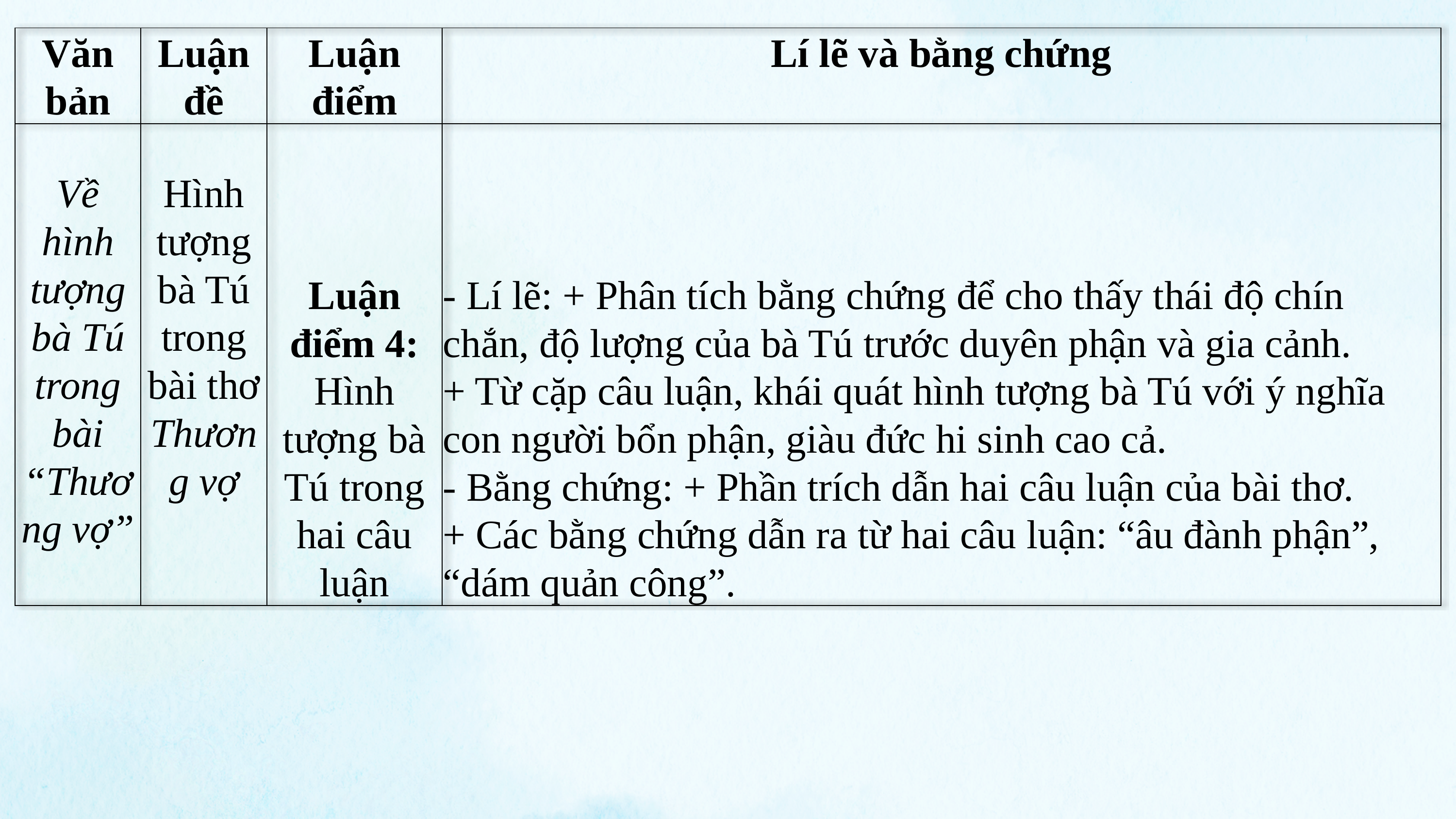

| Văn bản | Luận đề | Luận điểm | Lí lẽ và bằng chứng |
| --- | --- | --- | --- |
| Về hình tượng bà Tú trong bài “Thương vợ” | Hình tượng bà Tú trong bài thơ Thương vợ |  |  |
|  |  |  |  |
|  |  |  |  |
|  |  | Luận điểm 4: Hình tượng bà Tú trong hai câu luận | - Lí lẽ: + Phân tích bằng chứng để cho thấy thái độ chín chắn, độ lượng của bà Tú trước duyên phận và gia cảnh. + Từ cặp câu luận, khái quát hình tượng bà Tú với ý nghĩa con người bổn phận, giàu đức hi sinh cao cả. - Bằng chứng: + Phần trích dẫn hai câu luận của bài thơ. + Các bằng chứng dẫn ra từ hai câu luận: “âu đành phận”, “dám quản công”. |